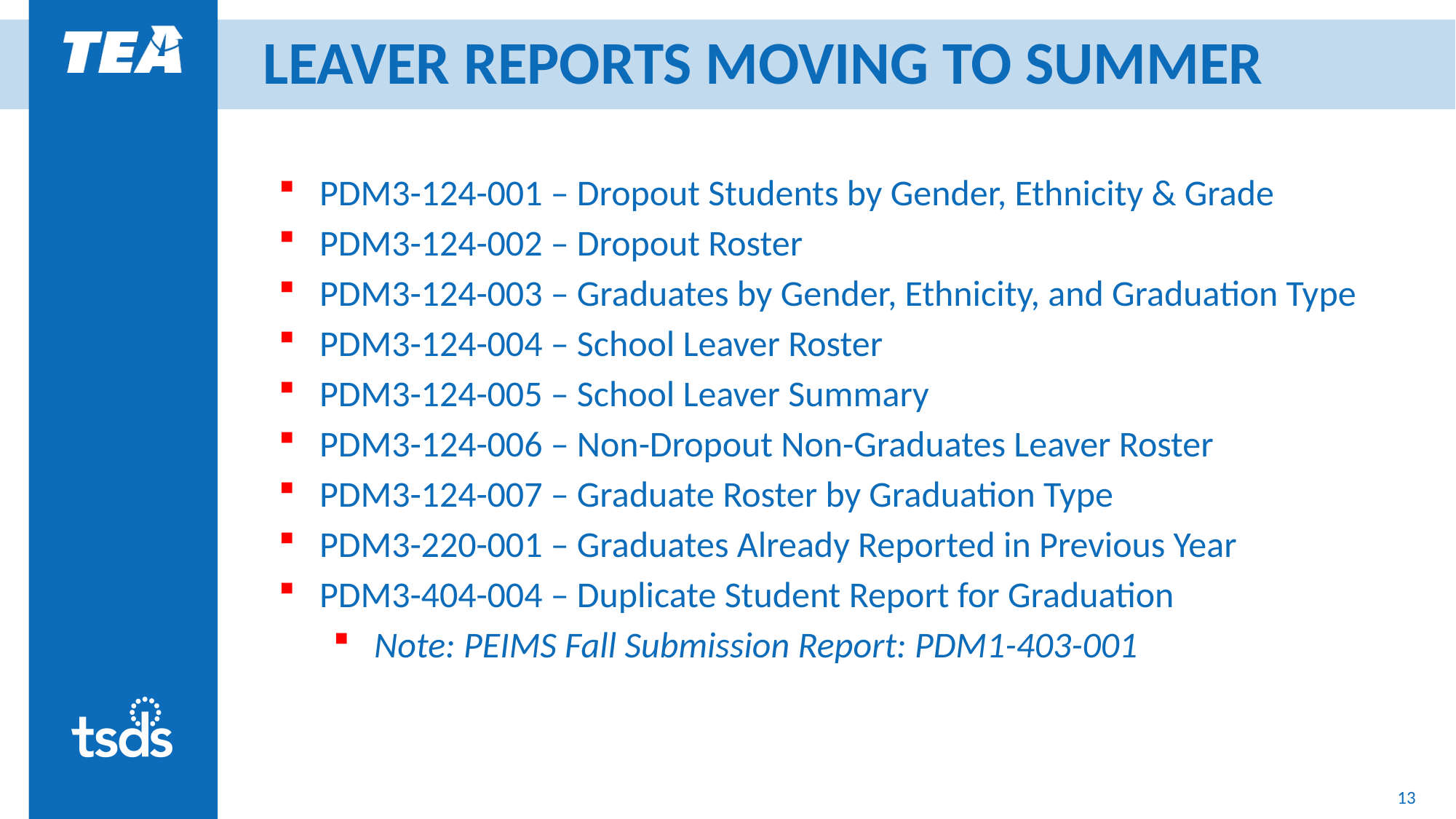

# LEAVER REPORTS MOVING TO SUMMER
PDM3-124-001 – Dropout Students by Gender, Ethnicity & Grade
PDM3-124-002 – Dropout Roster
PDM3-124-003 – Graduates by Gender, Ethnicity, and Graduation Type
PDM3-124-004 – School Leaver Roster
PDM3-124-005 – School Leaver Summary
PDM3-124-006 – Non-Dropout Non-Graduates Leaver Roster
PDM3-124-007 – Graduate Roster by Graduation Type
PDM3-220-001 – Graduates Already Reported in Previous Year
PDM3-404-004 – Duplicate Student Report for Graduation
Note: PEIMS Fall Submission Report: PDM1-403-001
13